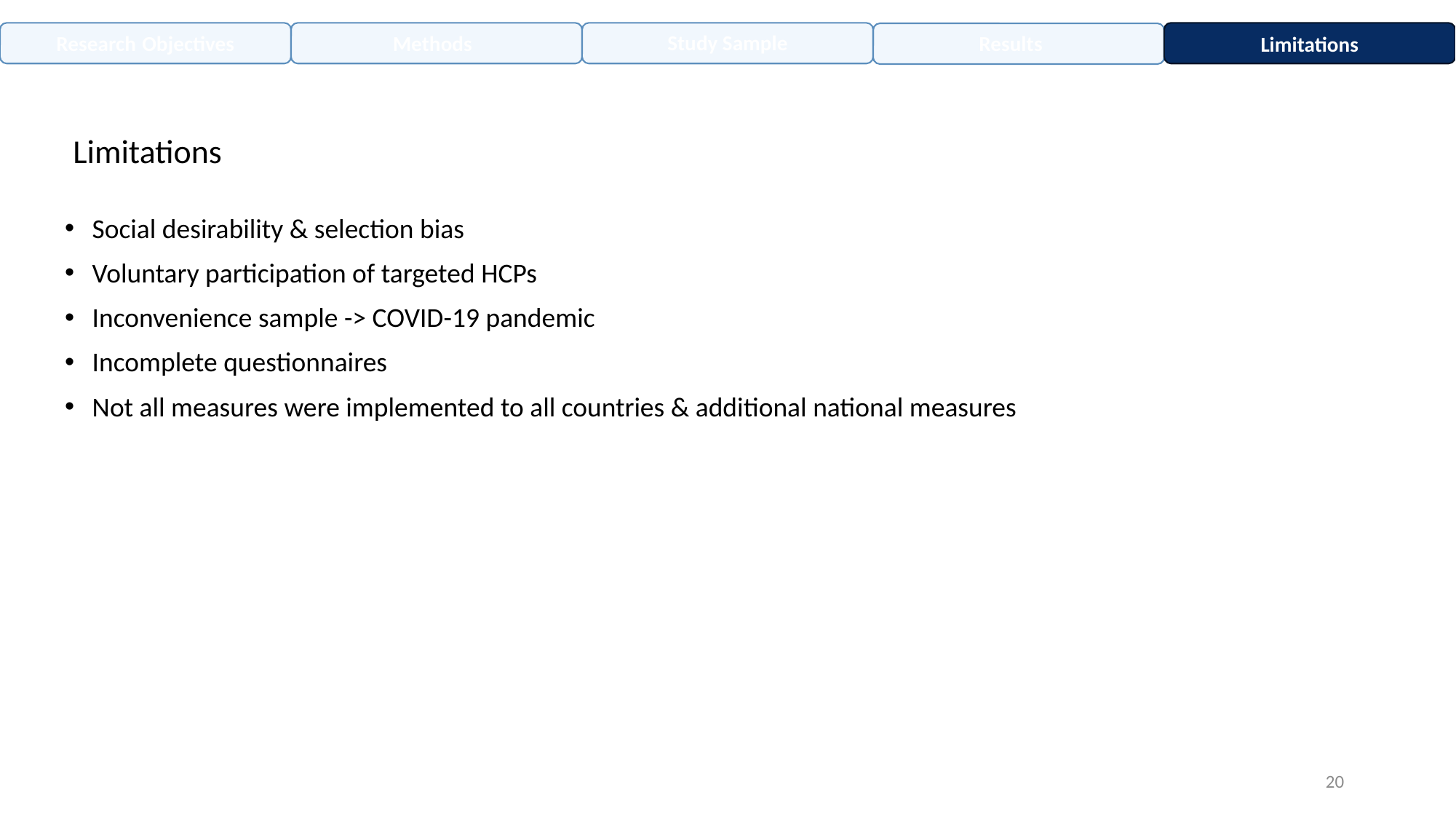

Limitations

Study Sample

Research Objectives
Methods
Results
# Limitations
Social desirability & selection bias
Voluntary participation of targeted HCPs
Inconvenience sample -> COVID-19 pandemic
Incomplete questionnaires
Not all measures were implemented to all countries & additional national measures
20